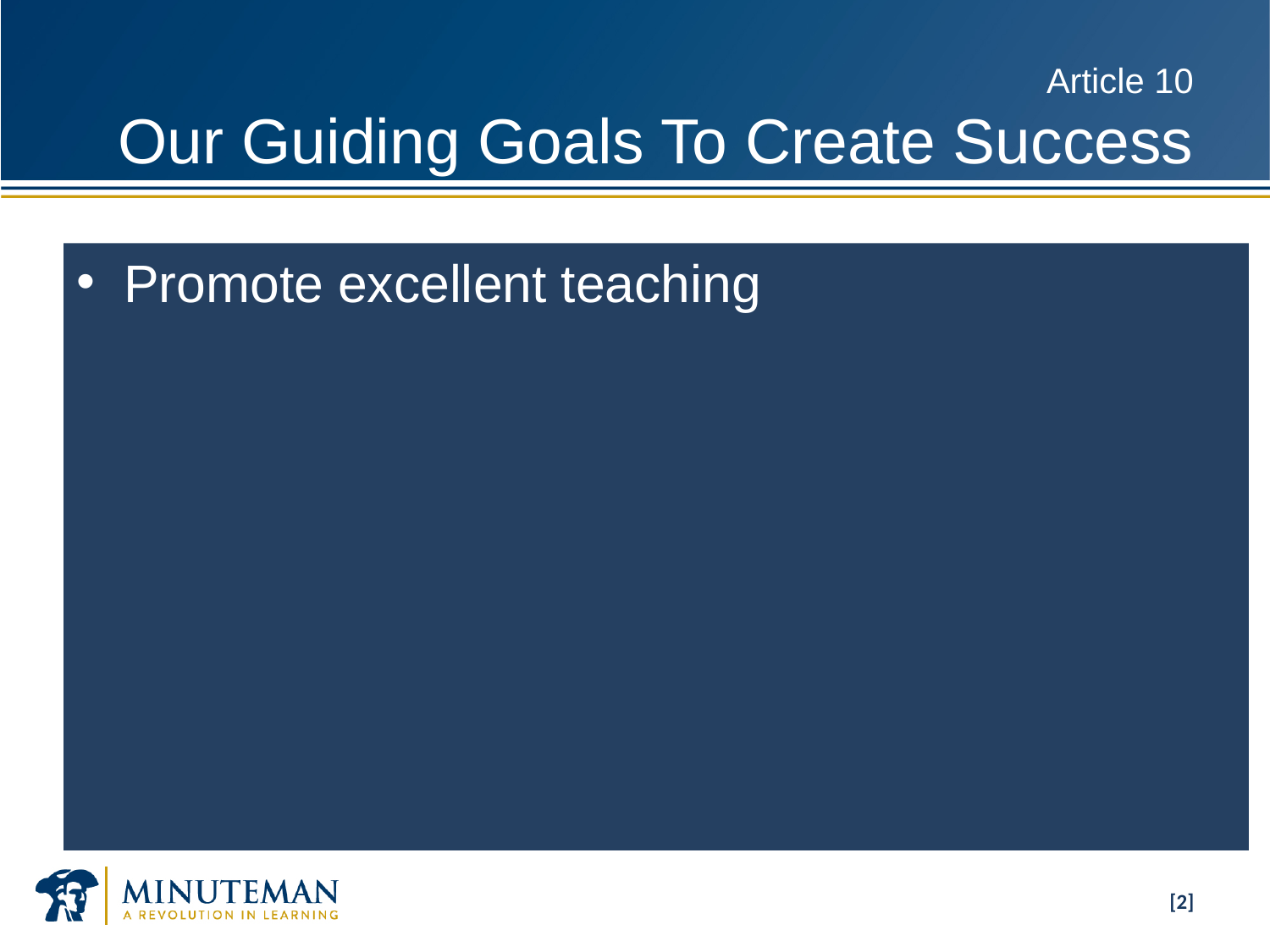

[2]
# Article 10 Our Guiding Goals To Create Success
Promote excellent teaching